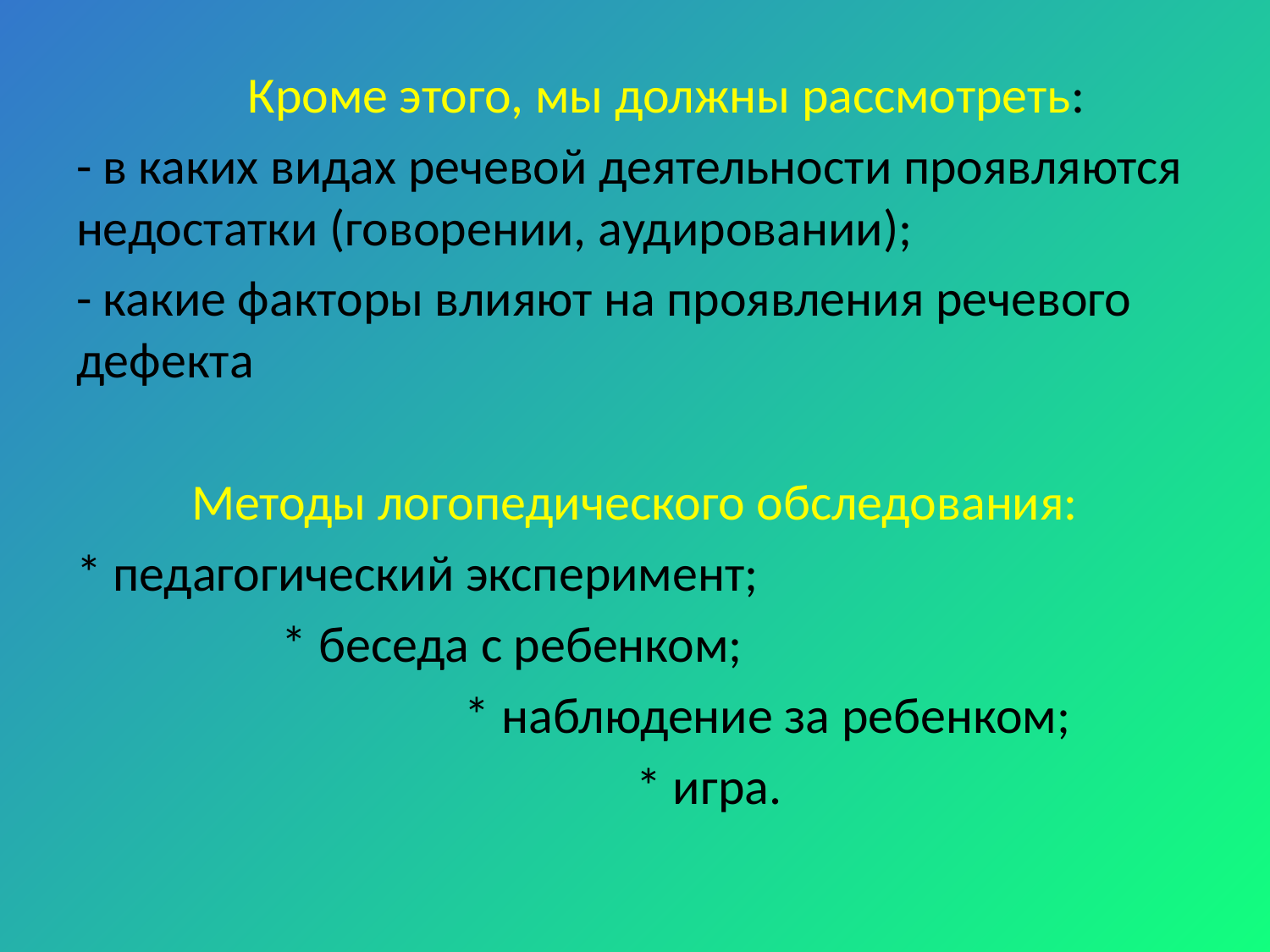

#
               Кроме этого, мы должны рассмотреть:
- в каких видах речевой деятельности проявляются недостатки (говорении, аудировании);
- какие факторы влияют на проявления речевого дефекта

Методы логопедического обследования:
* педагогический эксперимент;
                  * беседа с ребенком;
                                  * наблюдение за ребенком;
                                                 * игра.